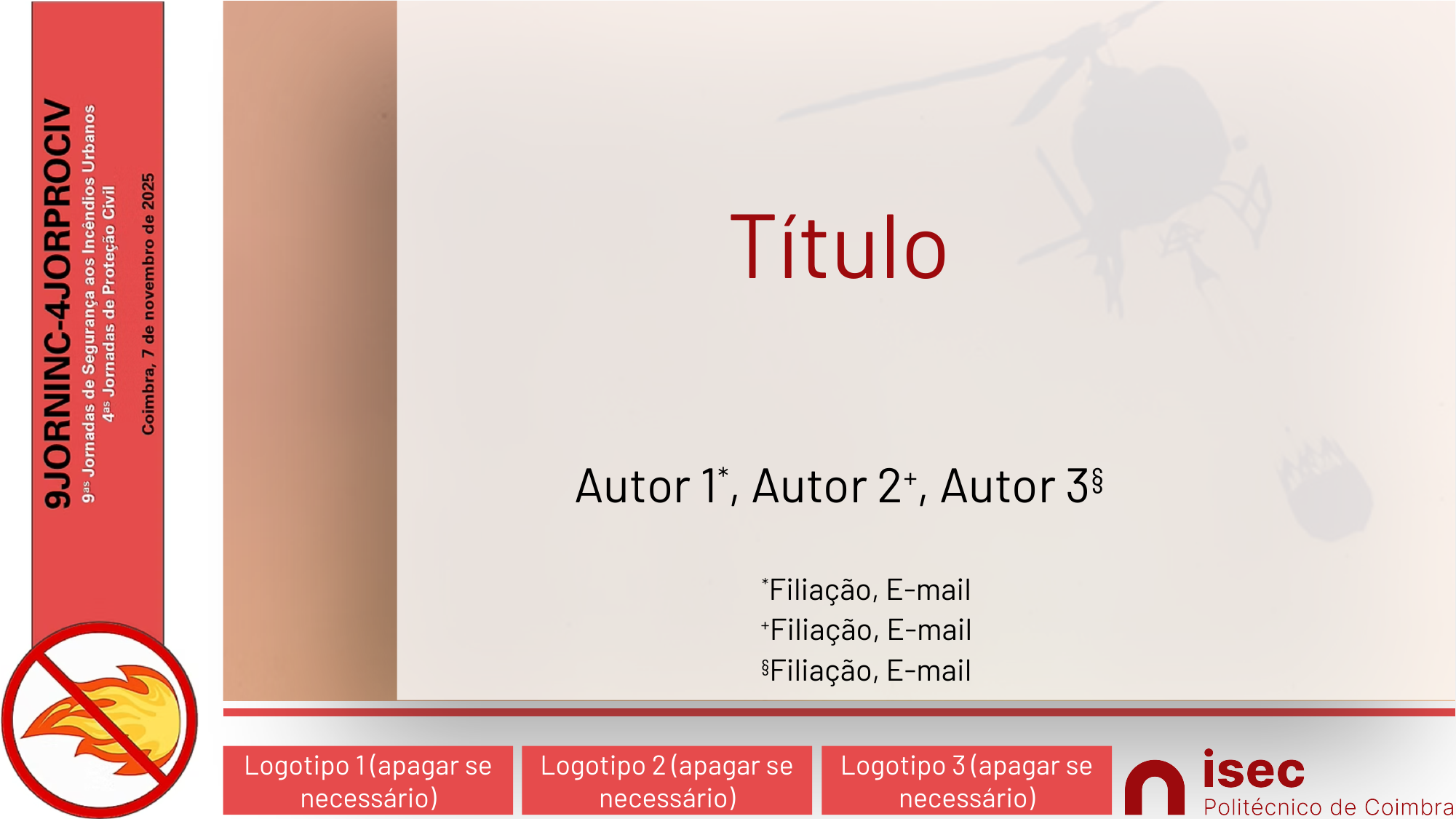

Título
Autor 1*, Autor 2+, Autor 3§

*Filiação, E-mail
+Filiação, E-mail
§Filiação, E-mail
Logotipo 1 (apagar se necessário)
Logotipo 2 (apagar se necessário)
Logotipo 3 (apagar se necessário)